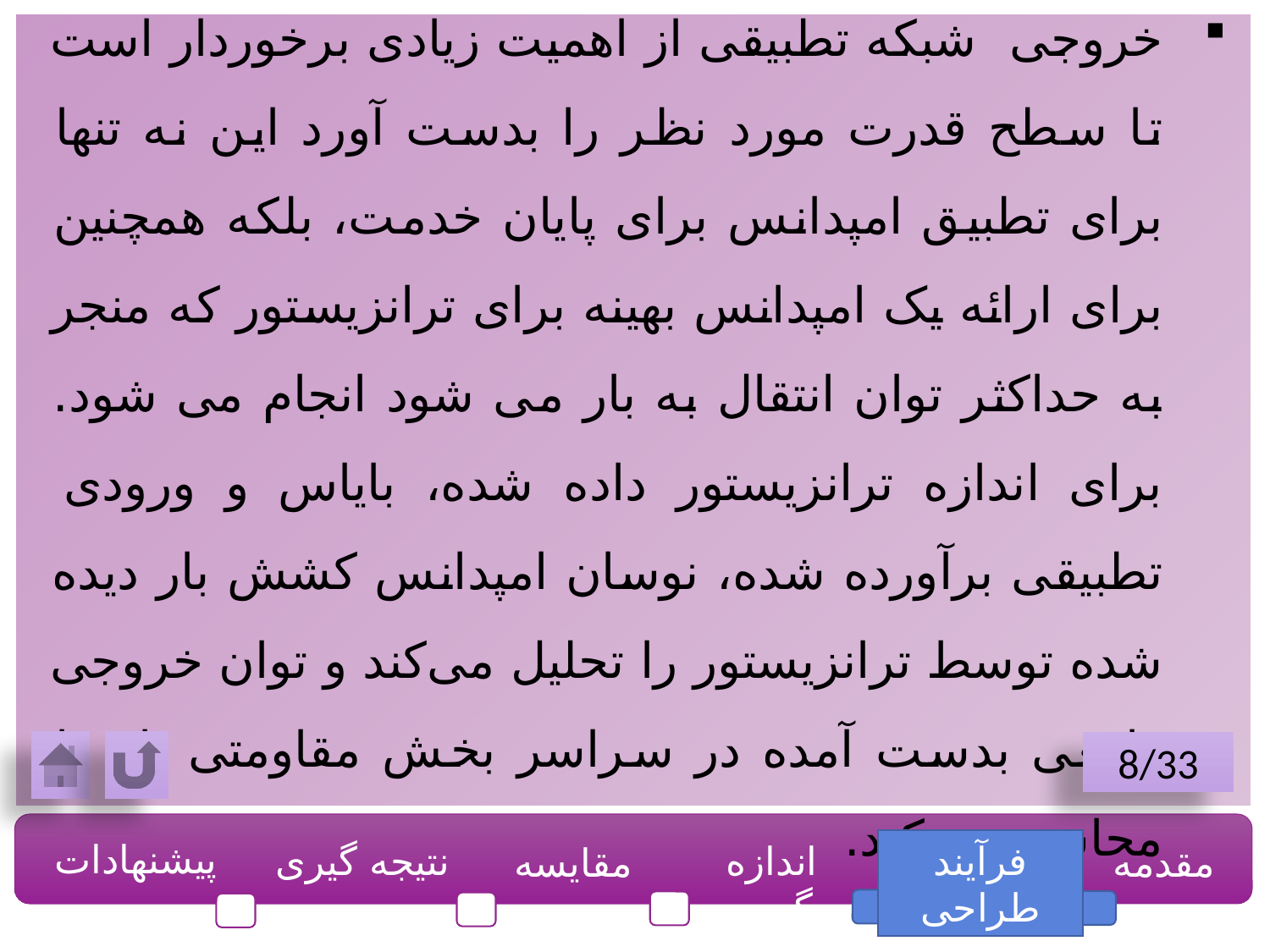

تحلیل کشش بار
خروجی  شبکه تطبیقی از اهمیت زیادی برخوردار است تا سطح قدرت مورد نظر را بدست آورد این نه تنها برای تطبیق امپدانس برای پایان خدمت، بلکه همچنین برای ارائه یک امپدانس بهینه برای ترانزیستور که منجر به حداکثر توان انتقال به بار می شود انجام می شود. برای اندازه ترانزیستور داده ‌شده، بایاس و ورودی تطبیقی برآورده‌ شده، نوسان امپدانس کشش بار دیده ‌شده توسط ترانزیستور را تحلیل ‌می‌کند و توان خروجی واقعی بدست‌ آمده در سراسر بخش مقاومتی بار را محاسبه می‌کند.

8/33

پیشنهادات
نتیجه گیری
اندازه گیری
فرآیند طراحی
مقدمه
مقایسه